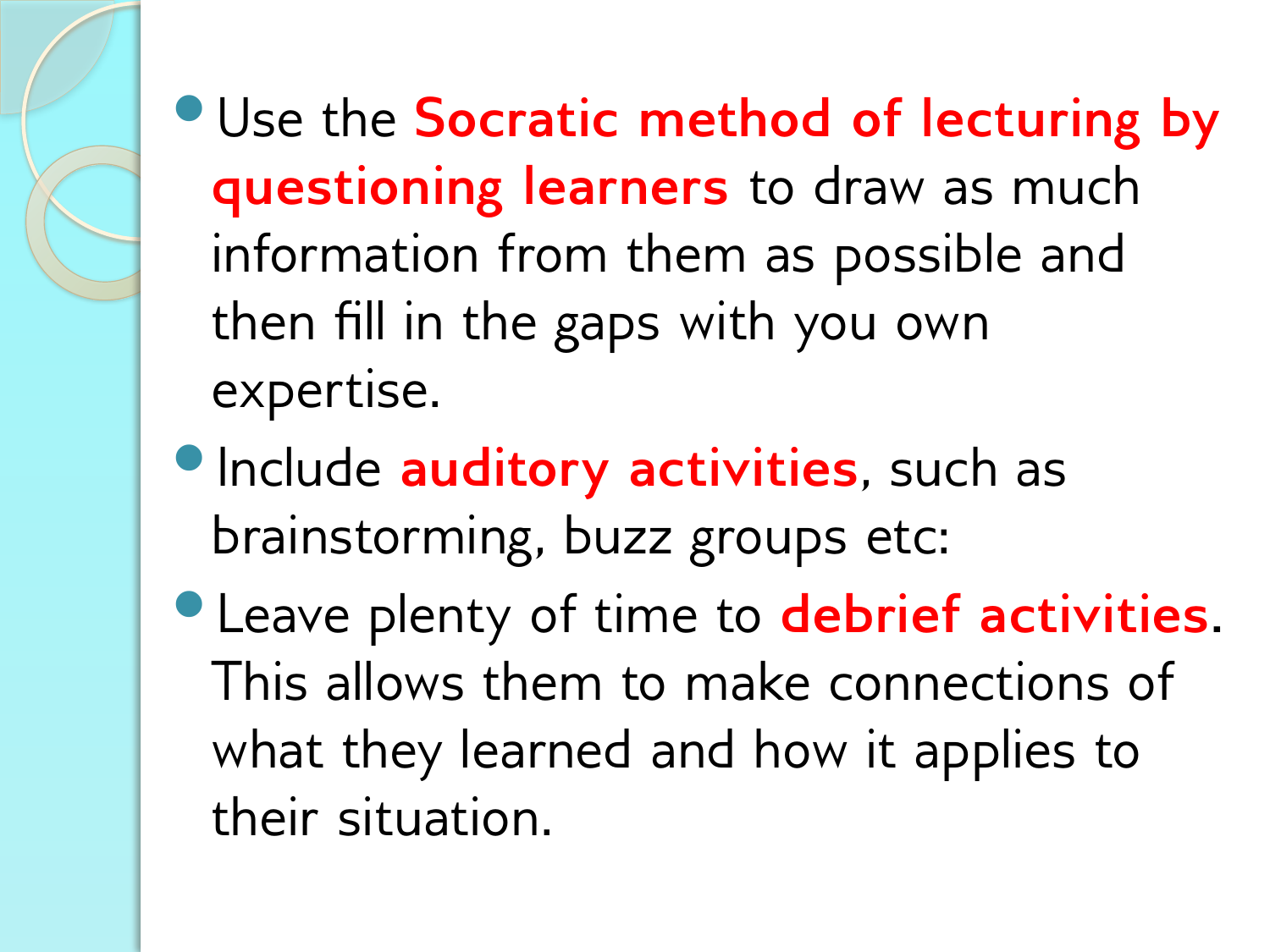

Use the Socratic method of lecturing by questioning learners to draw as much information from them as possible and then fill in the gaps with you own expertise.
Include auditory activities, such as brainstorming, buzz groups etc:
Leave plenty of time to debrief activities. This allows them to make connections of what they learned and how it applies to their situation.